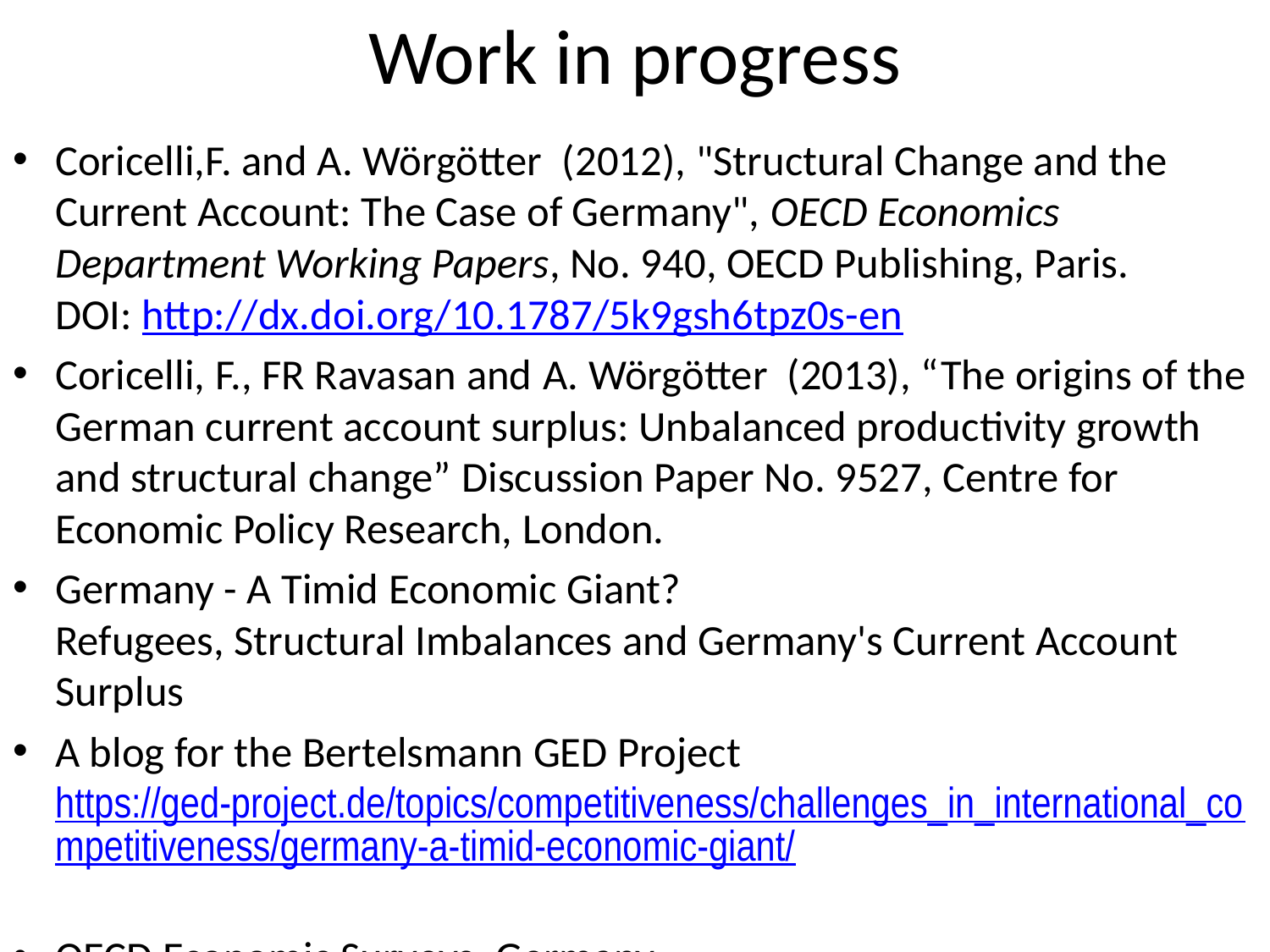

# Work in progress
Coricelli,F. and A. Wörgötter  (2012), "Structural Change and the Current Account: The Case of Germany", OECD Economics Department Working Papers, No. 940, OECD Publishing, Paris.
DOI: http://dx.doi.org/10.1787/5k9gsh6tpz0s-en
Coricelli, F., FR Ravasan and A. Wörgötter  (2013), “The origins of the German current account surplus: Unbalanced productivity growth and structural change” Discussion Paper No. 9527, Centre for Economic Policy Research, London.
Germany - A Timid Economic Giant?
Refugees, Structural Imbalances and Germany's Current Account Surplus
A blog for the Bertelsmann GED Project
https://ged-project.de/topics/competitiveness/challenges_in_international_competitiveness/germany-a-timid-economic-giant/
OECD Economic Surveys: Germany